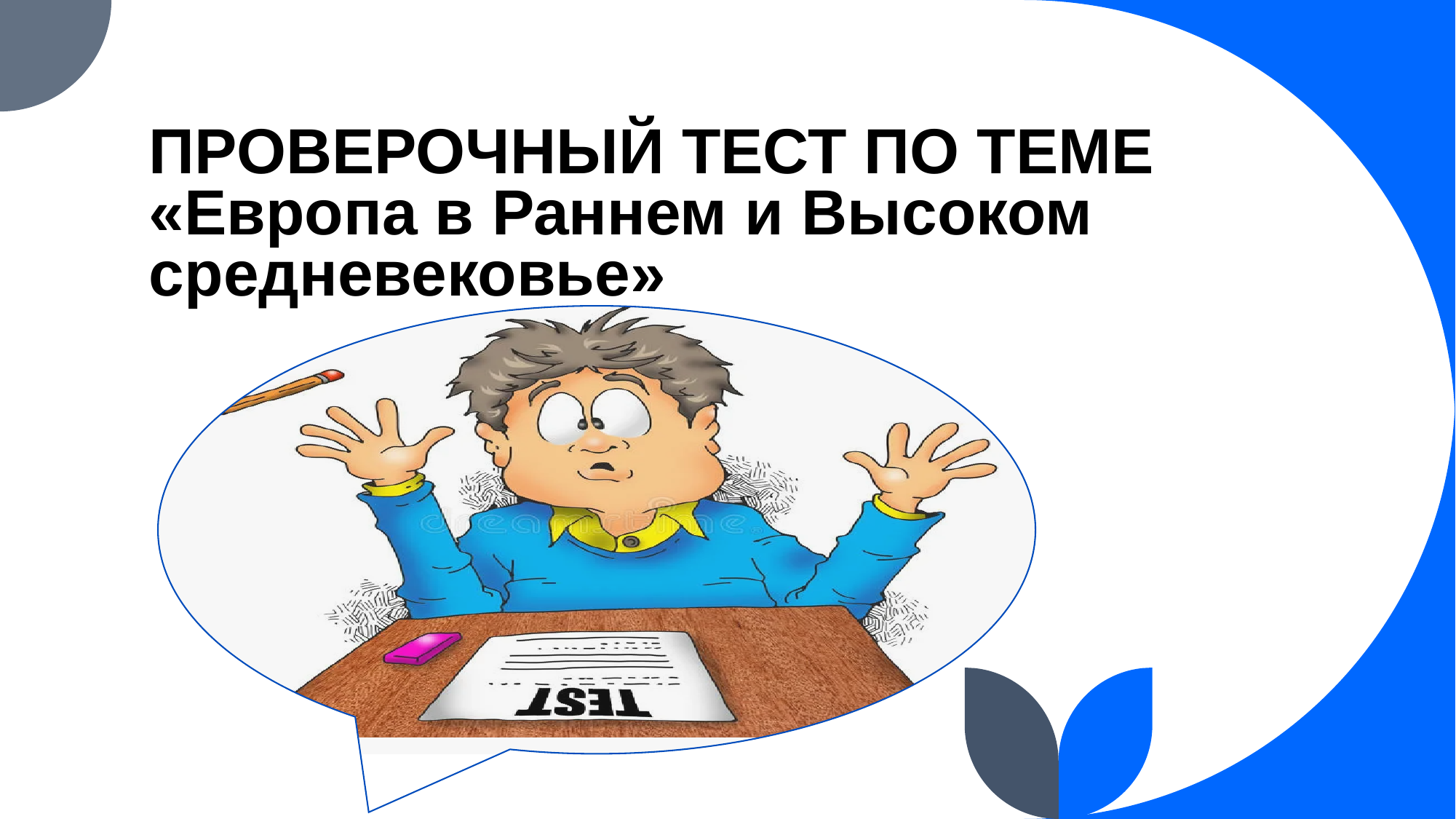

# ПРОВЕРОЧНЫЙ ТЕСТ ПО ТЕМЕ «Европа в Раннем и Высоком средневековье»